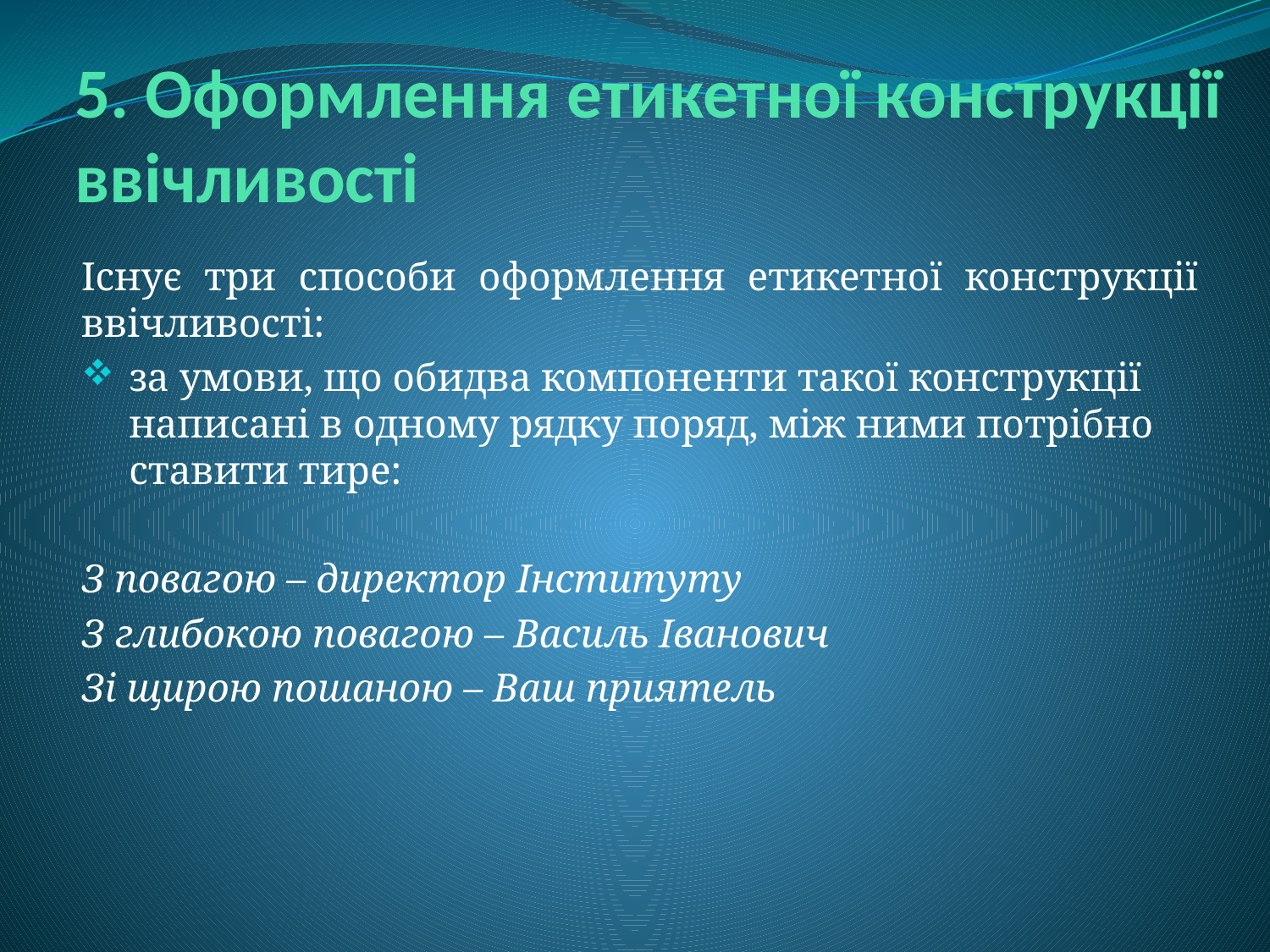

# 5. Оформлення етикетної конструкції ввічливості
Існує три способи оформлення етикетної конструкції ввічливості:
за умови, що обидва компоненти такої конструкції написані в одному рядку поряд, між ними потрібно ставити тире:

З повагою – директор Інституту
З глибокою повагою – Василь Іванович
Зі щирою пошаною – Ваш приятель